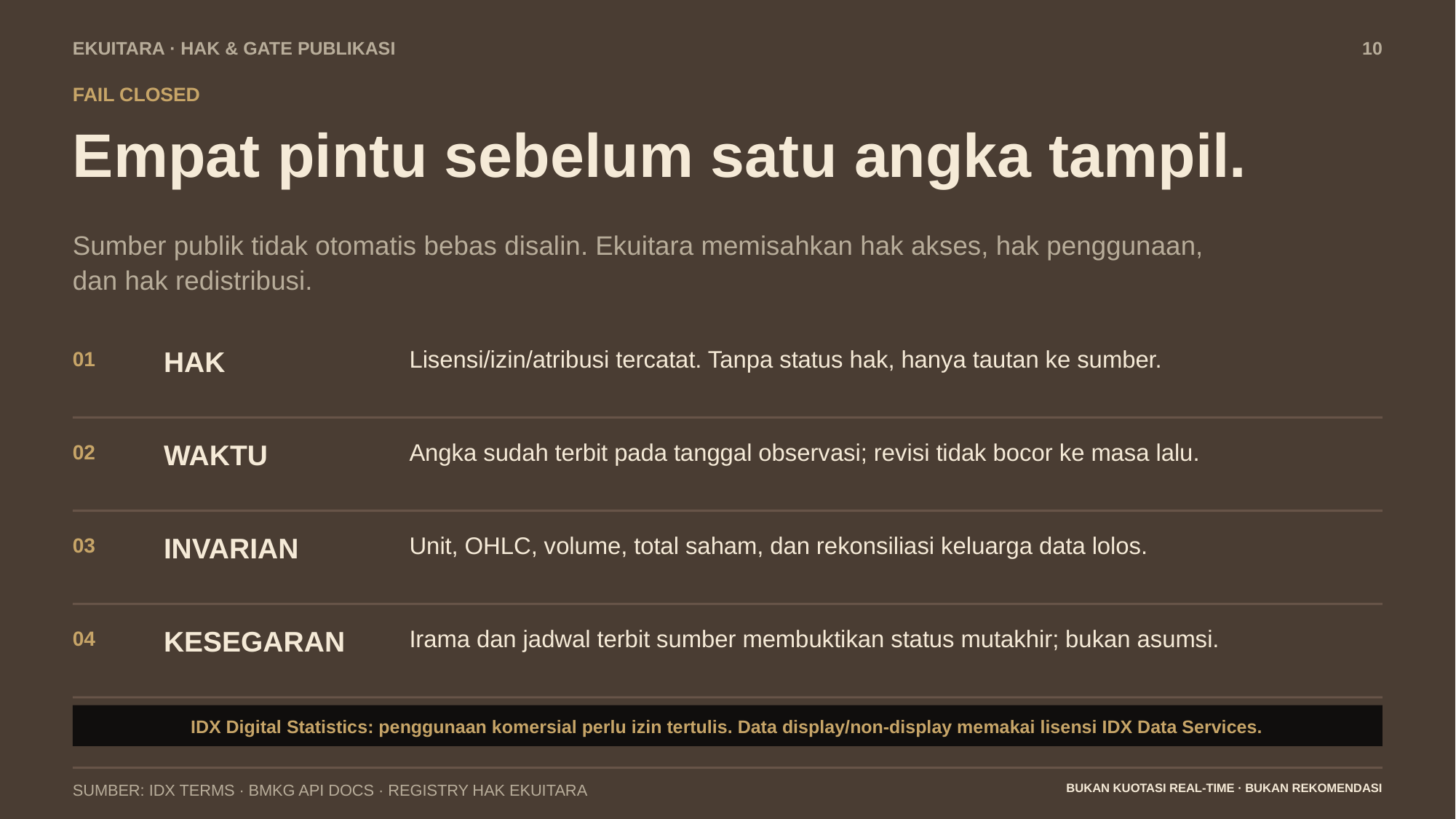

EKUITARA · HAK & GATE PUBLIKASI
10
FAIL CLOSED
Empat pintu sebelum satu angka tampil.
Sumber publik tidak otomatis bebas disalin. Ekuitara memisahkan hak akses, hak penggunaan, dan hak redistribusi.
HAK
Lisensi/izin/atribusi tercatat. Tanpa status hak, hanya tautan ke sumber.
01

WAKTU
Angka sudah terbit pada tanggal observasi; revisi tidak bocor ke masa lalu.
02

INVARIAN
Unit, OHLC, volume, total saham, dan rekonsiliasi keluarga data lolos.
03

KESEGARAN
Irama dan jadwal terbit sumber membuktikan status mutakhir; bukan asumsi.
04

IDX Digital Statistics: penggunaan komersial perlu izin tertulis. Data display/non-display memakai lisensi IDX Data Services.

SUMBER: IDX TERMS · BMKG API DOCS · REGISTRY HAK EKUITARA
BUKAN KUOTASI REAL-TIME · BUKAN REKOMENDASI